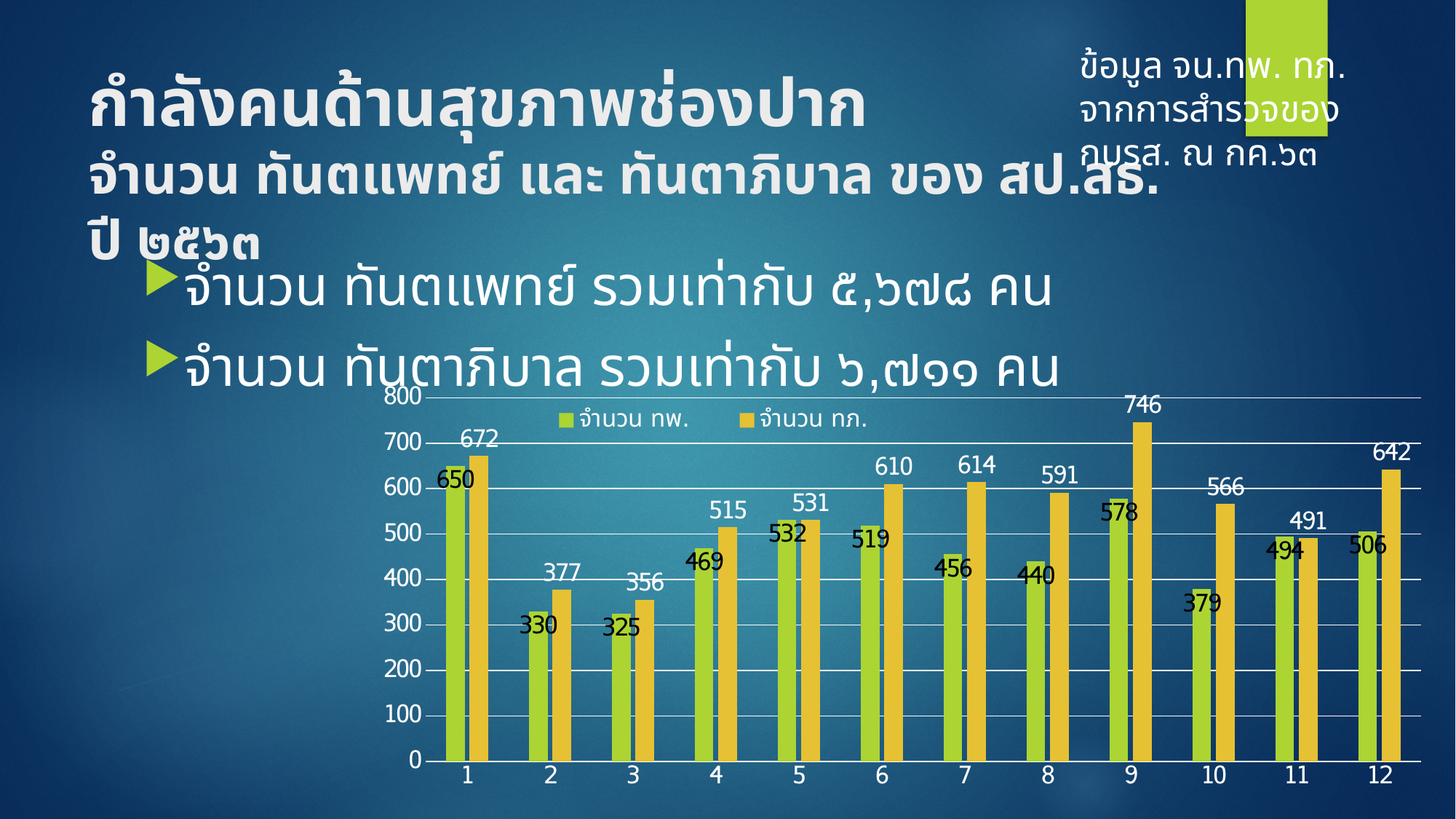

ข้อมูล จน.ทพ. ทภ. จากการสำรวจของ กบรส. ณ กค.๖๓
# กำลังคนด้านสุขภาพช่องปาก จำนวน ทันตแพทย์ และ ทันตาภิบาล ของ สป.สธ. ปี ๒๕๖๓
จำนวน ทันตแพทย์ รวมเท่ากับ ๕,๖๗๘ คน
จำนวน ทันตาภิบาล รวมเท่ากับ ๖,๗๑๑ คน

### Chart

| Category | จำนวน ทพ. | จำนวน ทภ. |
|---|---|---|
| 1 | 650.0 | 672.0 |
| 2 | 330.0 | 377.0 |
| 3 | 325.0 | 356.0 |
| 4 | 469.0 | 515.0 |
| 5 | 532.0 | 531.0 |
| 6 | 519.0 | 610.0 |
| 7 | 456.0 | 614.0 |
| 8 | 440.0 | 591.0 |
| 9 | 578.0 | 746.0 |
| 10 | 379.0 | 566.0 |
| 11 | 494.0 | 491.0 |
| 12 | 506.0 | 642.0 |